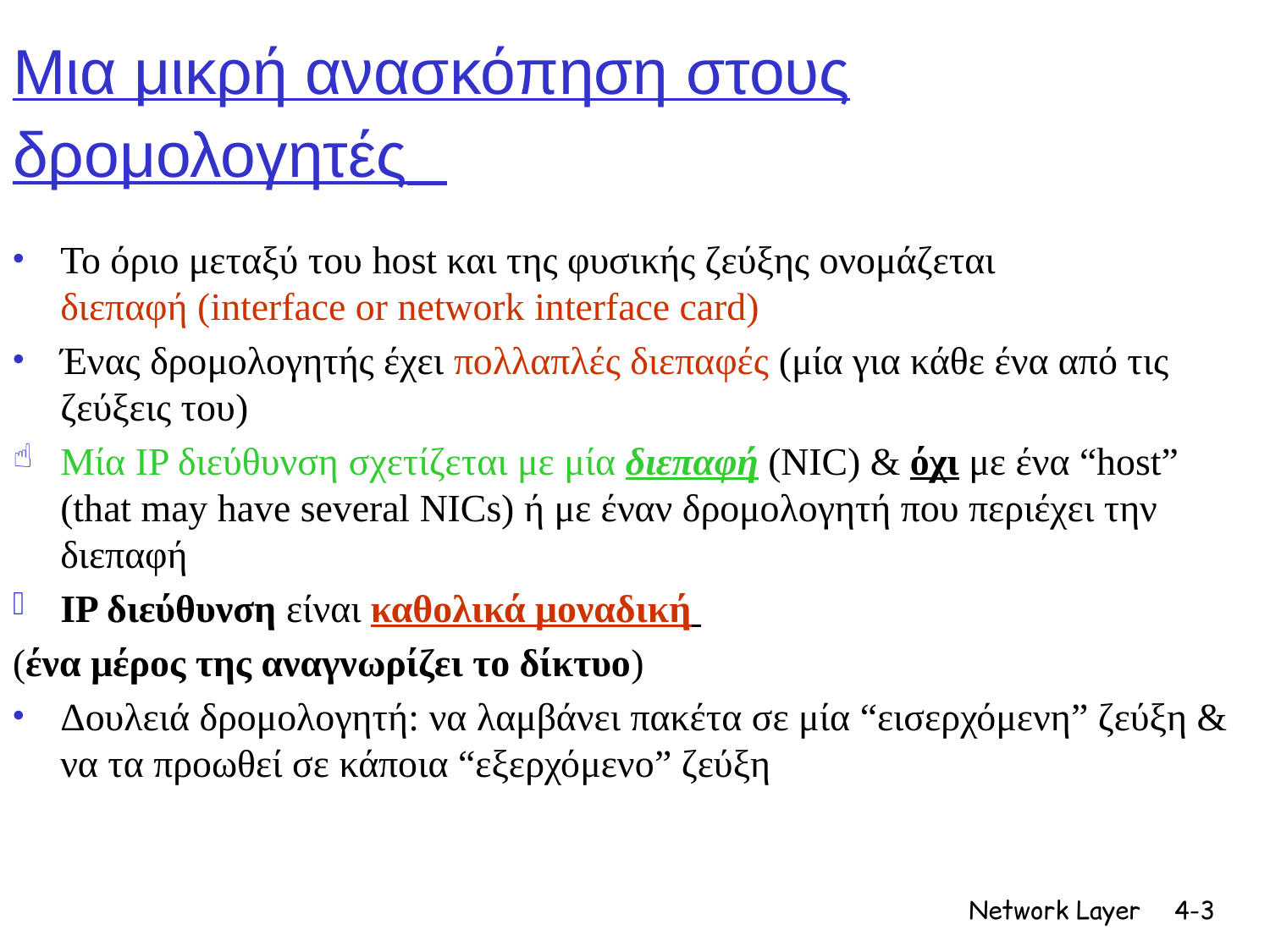

# Μια μικρή ανασκόπηση στους δρομολογητές

Το όριο μεταξύ του host και της φυσικής ζεύξης ονομάζεται
διεπαφή (interface or network interface card)
Ένας δρομολογητής έχει πολλαπλές διεπαφές (μία για κάθε ένα από τις ζεύξεις του)
Μία IP διεύθυνση σχετίζεται με μία διεπαφή (NIC) & όχι με ένα “host” (that may have several NICs) ή με έναν δρομολογητή που περιέχει την διεπαφή
IP διεύθυνση είναι καθολικά μοναδική
(ένα μέρος της αναγνωρίζει το δίκτυο)
Δουλειά δρομολογητή: να λαμβάνει πακέτα σε μία “εισερχόμενη” ζεύξη & να τα προωθεί σε κάποια “εξερχόμενο” ζεύξη

Network Layer
4-3